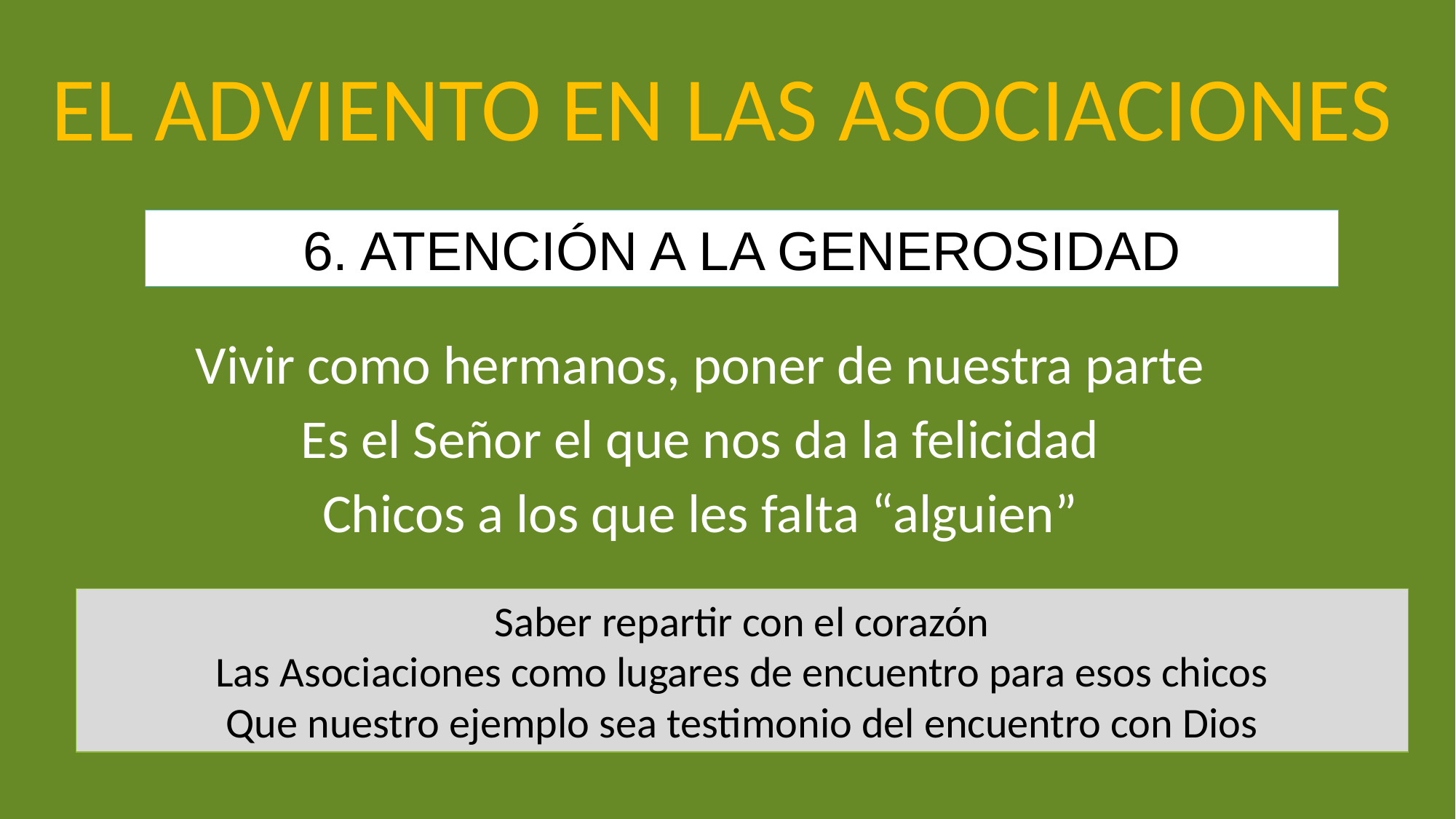

# EL ADVIENTO EN LAS ASOCIACIONES
6. ATENCIÓN A LA GENEROSIDAD
Vivir como hermanos, poner de nuestra parte
Es el Señor el que nos da la felicidad
Chicos a los que les falta “alguien”
Saber repartir con el corazón
Las Asociaciones como lugares de encuentro para esos chicos
Que nuestro ejemplo sea testimonio del encuentro con Dios